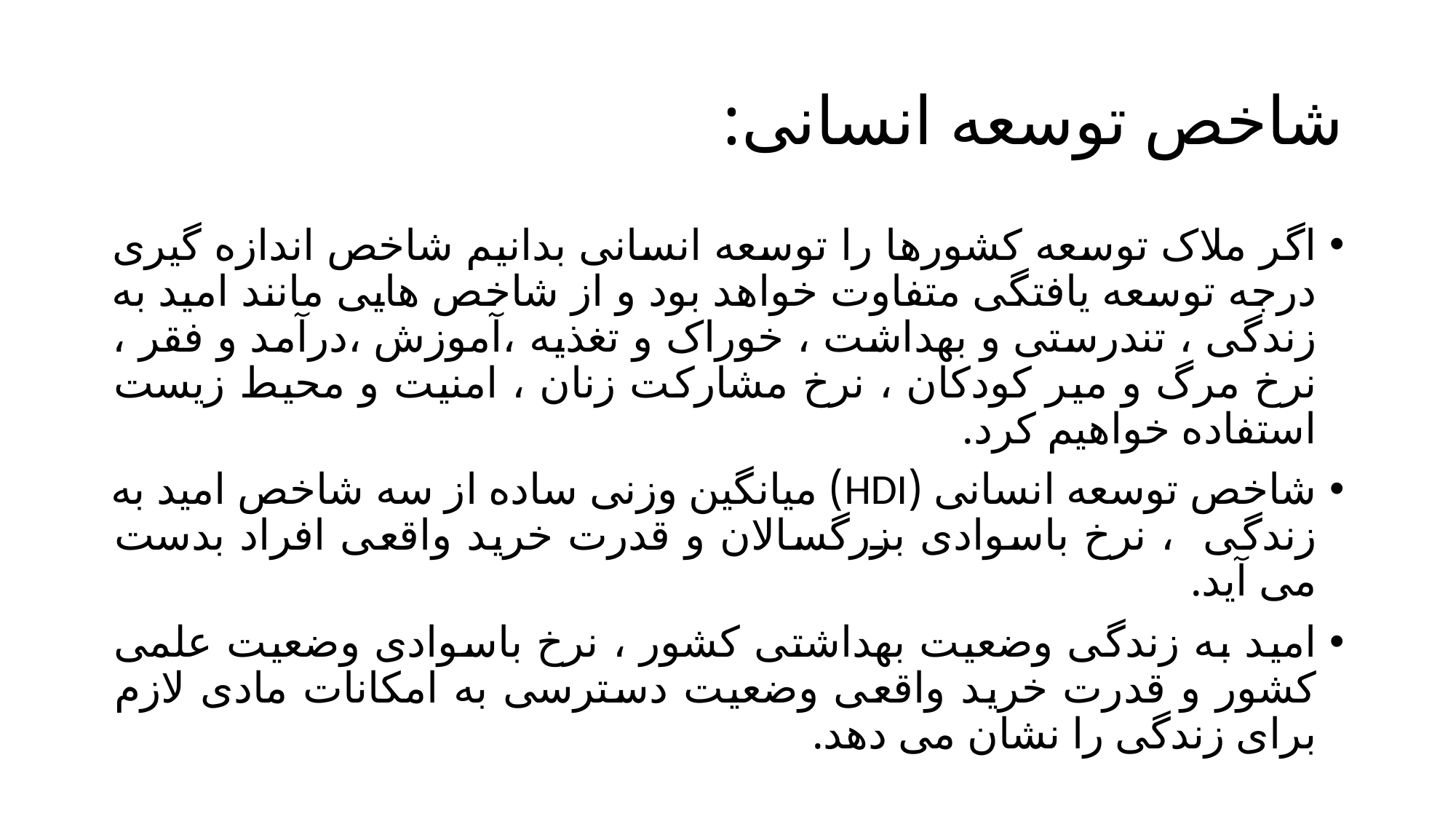

# شاخص توسعه انسانی:
اگر ملاک توسعه کشورها را توسعه انسانی بدانیم شاخص اندازه گیری درجه توسعه یافتگی متفاوت خواهد بود و از شاخص هایی مانند امید به زندگی ، تندرستی و بهداشت ، خوراک و تغذیه ،آموزش ،درآمد و فقر ، نرخ مرگ و میر کودکان ، نرخ مشارکت زنان ، امنیت و محیط زیست استفاده خواهیم کرد.
شاخص توسعه انسانی (HDI) میانگین وزنی ساده از سه شاخص امید به زندگی  ، نرخ باسوادی بزرگسالان و قدرت خرید واقعی افراد بدست می آید.
امید به زندگی وضعیت بهداشتی کشور ، نرخ باسوادی وضعیت علمی کشور و قدرت خرید واقعی وضعیت دسترسی به امکانات مادی لازم برای زندگی را نشان می دهد.